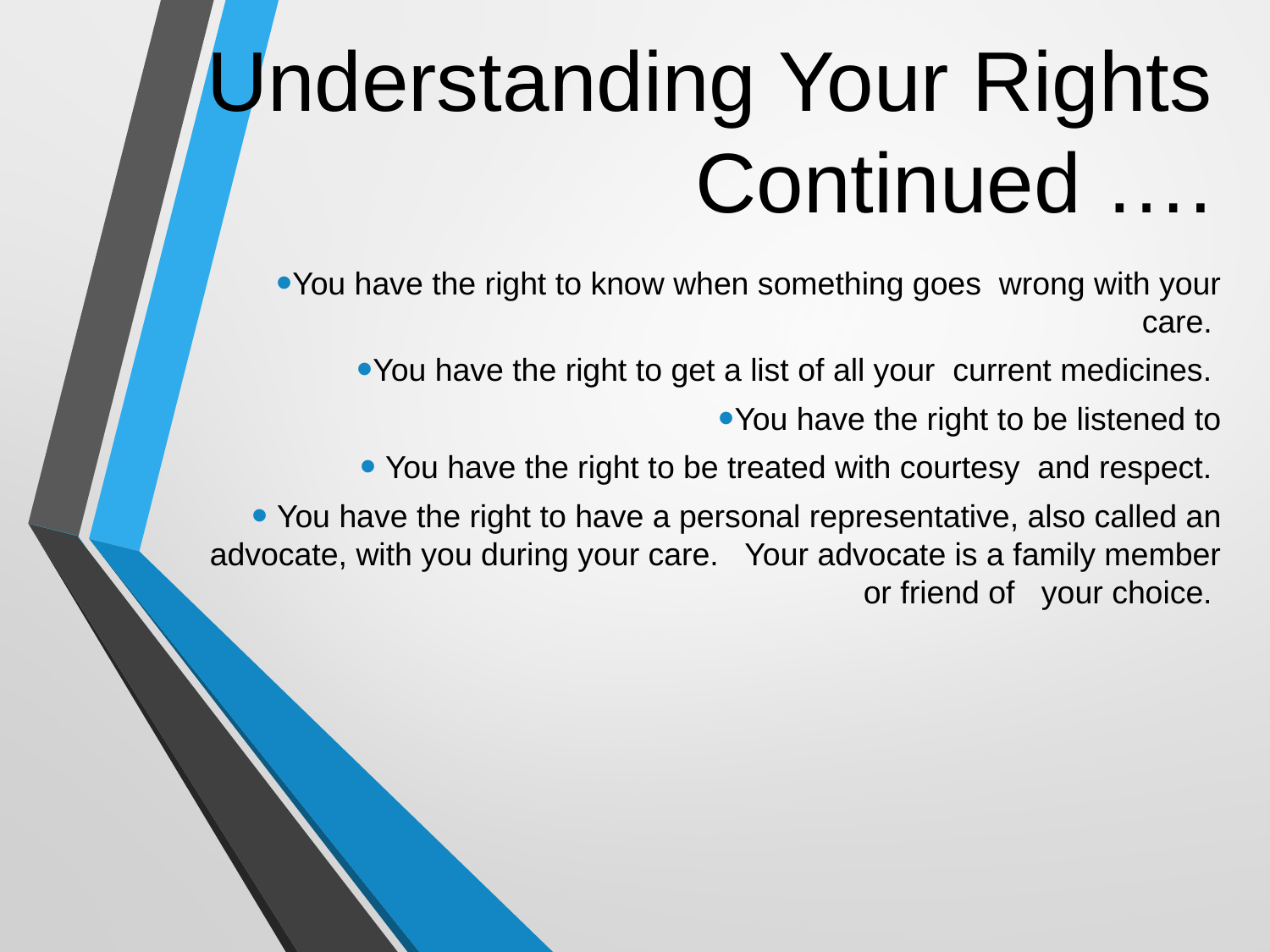

# Understanding Your Rights Continued ….
You have the right to know when something goes  wrong with your care.
You have the right to get a list of all your  current medicines.
You have the right to be listened to
 You have the right to be treated with courtesy  and respect.
 You have the right to have a personal representative, also called an advocate, with you during your care.   Your advocate is a family member or friend of   your choice.